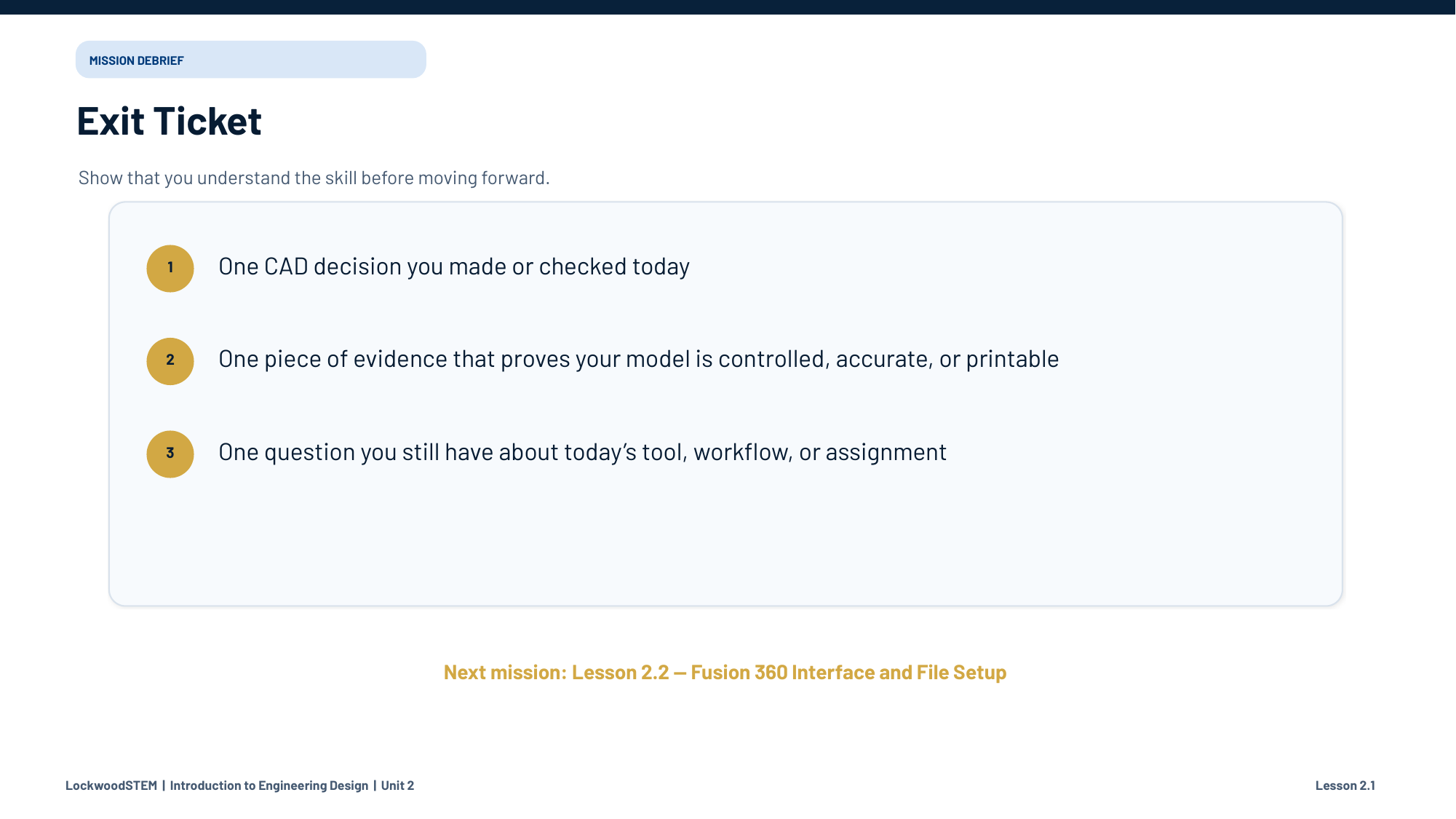

MISSION DEBRIEF
Exit Ticket
Show that you understand the skill before moving forward.

One CAD decision you made or checked today
1

One piece of evidence that proves your model is controlled, accurate, or printable
2

One question you still have about today’s tool, workflow, or assignment
3
Next mission: Lesson 2.2 — Fusion 360 Interface and File Setup
LockwoodSTEM  |  Introduction to Engineering Design  |  Unit 2
Lesson 2.1